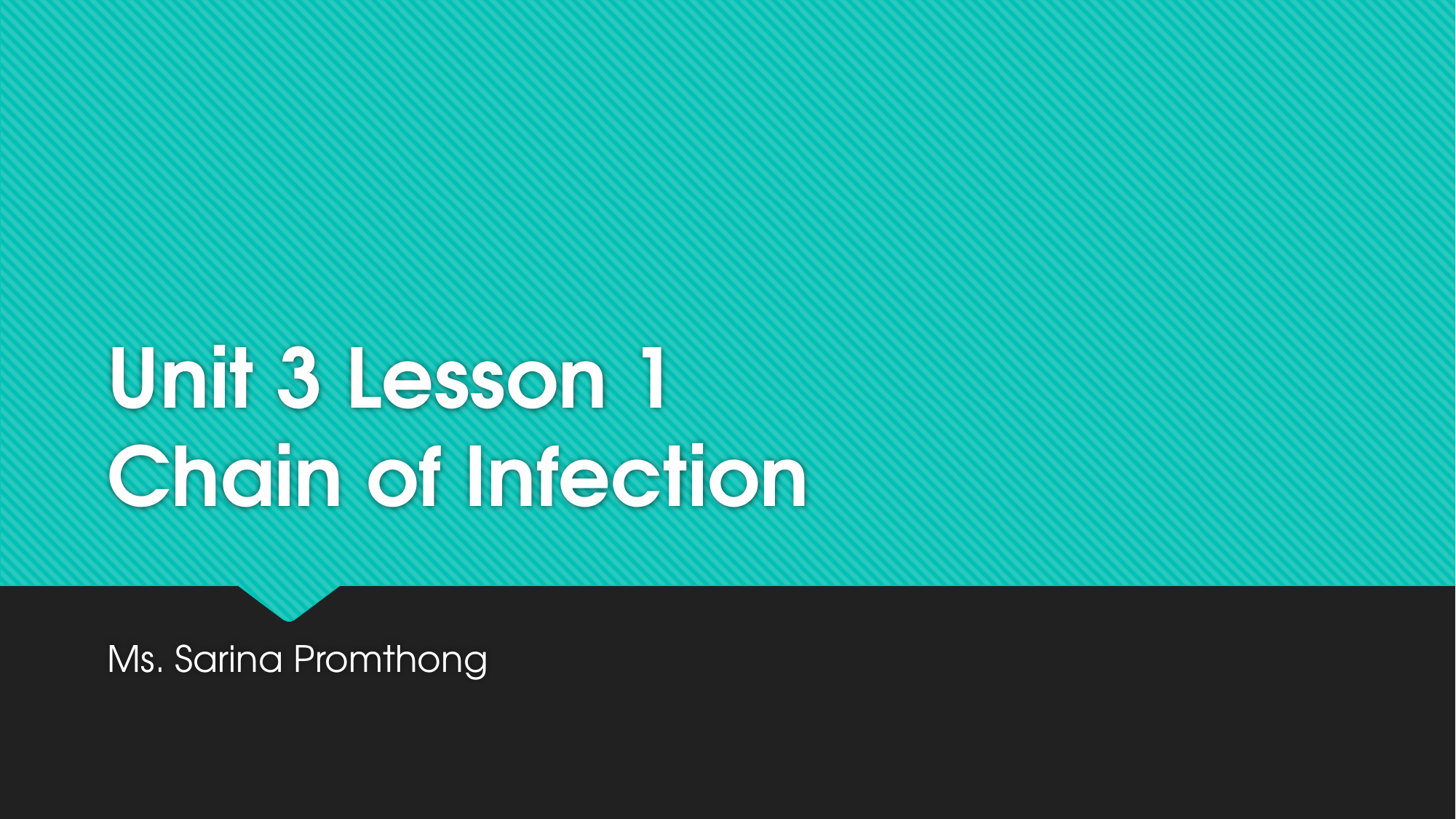

# Unit 3 Lesson 1 Chain of Infection
Ms. Sarina Promthong